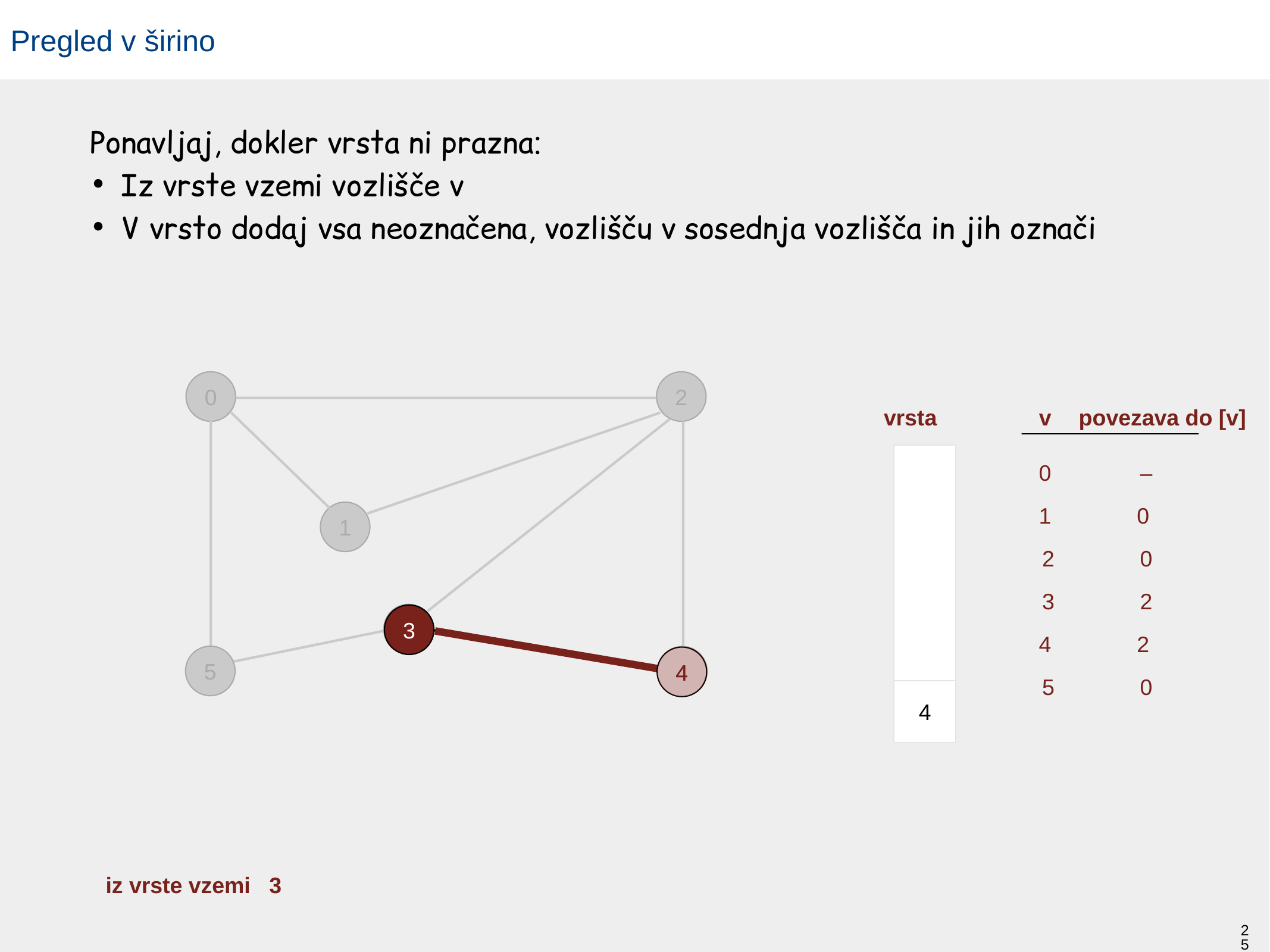

# Pregled v širino
Ponavljaj, dokler vrsta ni prazna:
Iz vrste vzemi vozlišče v
V vrsto dodaj vsa neoznačena, vozlišču v sosednja vozlišča in jih označi
0
2
vrsta
v
povezava do [v]

0
1
2
3
4
5
–
0
0
2
2
0

1
3
3

5
4
4
4
4
iz vrste vzemi   3
25